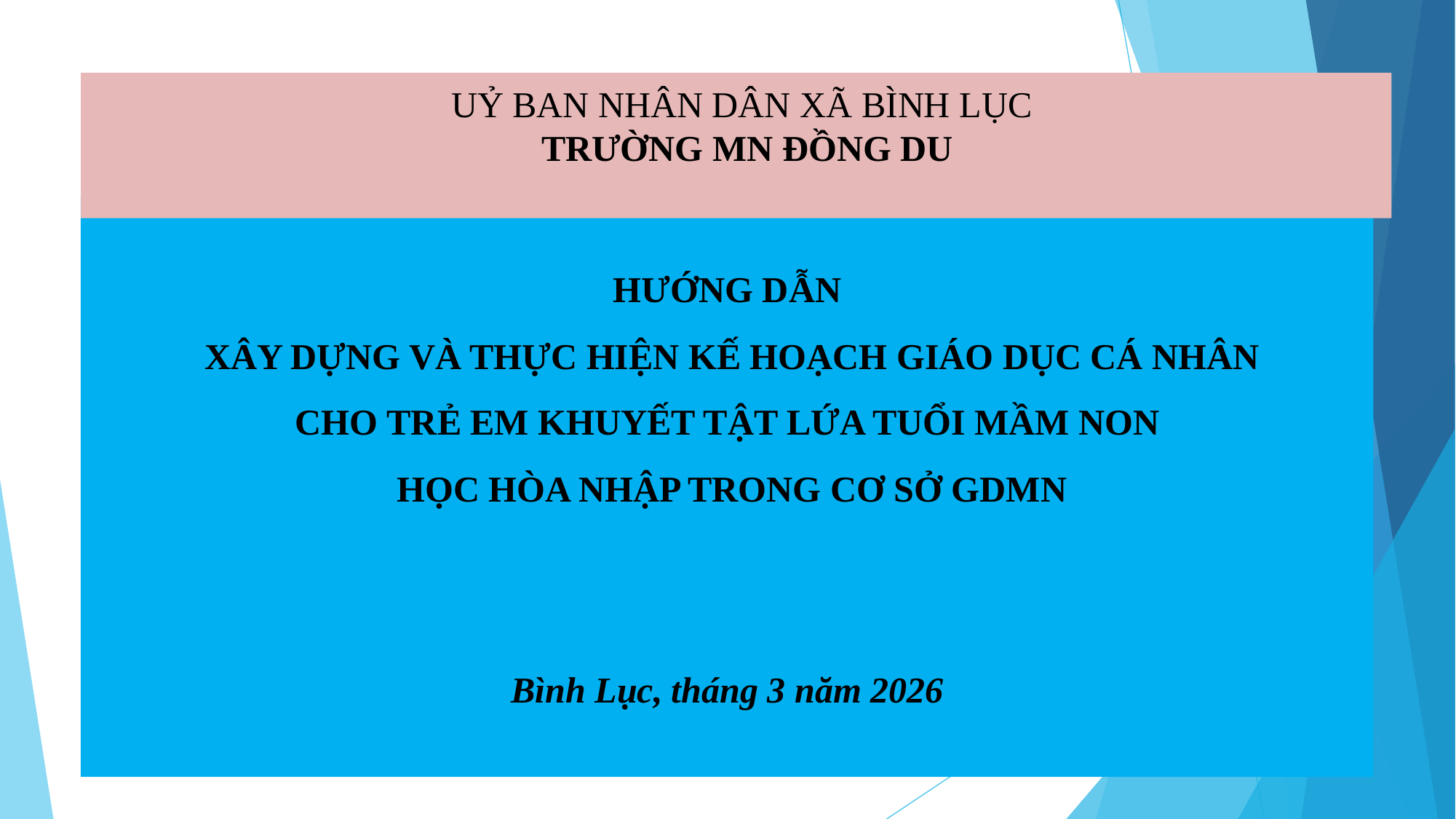

# UỶ BAN NHÂN DÂN XÃ BÌNH LỤC TRƯỜNG MN ĐỒNG DU

HƯỚNG DẪN
 XÂY DỰNG VÀ THỰC HIỆN KẾ HOẠCH GIÁO DỤC CÁ NHÂN CHO TRẺ EM KHUYẾT TẬT LỨA TUỔI MẦM NON
 HỌC HÒA NHẬP TRONG CƠ SỞ GDMN

Bình Lục, tháng 3 năm 2026